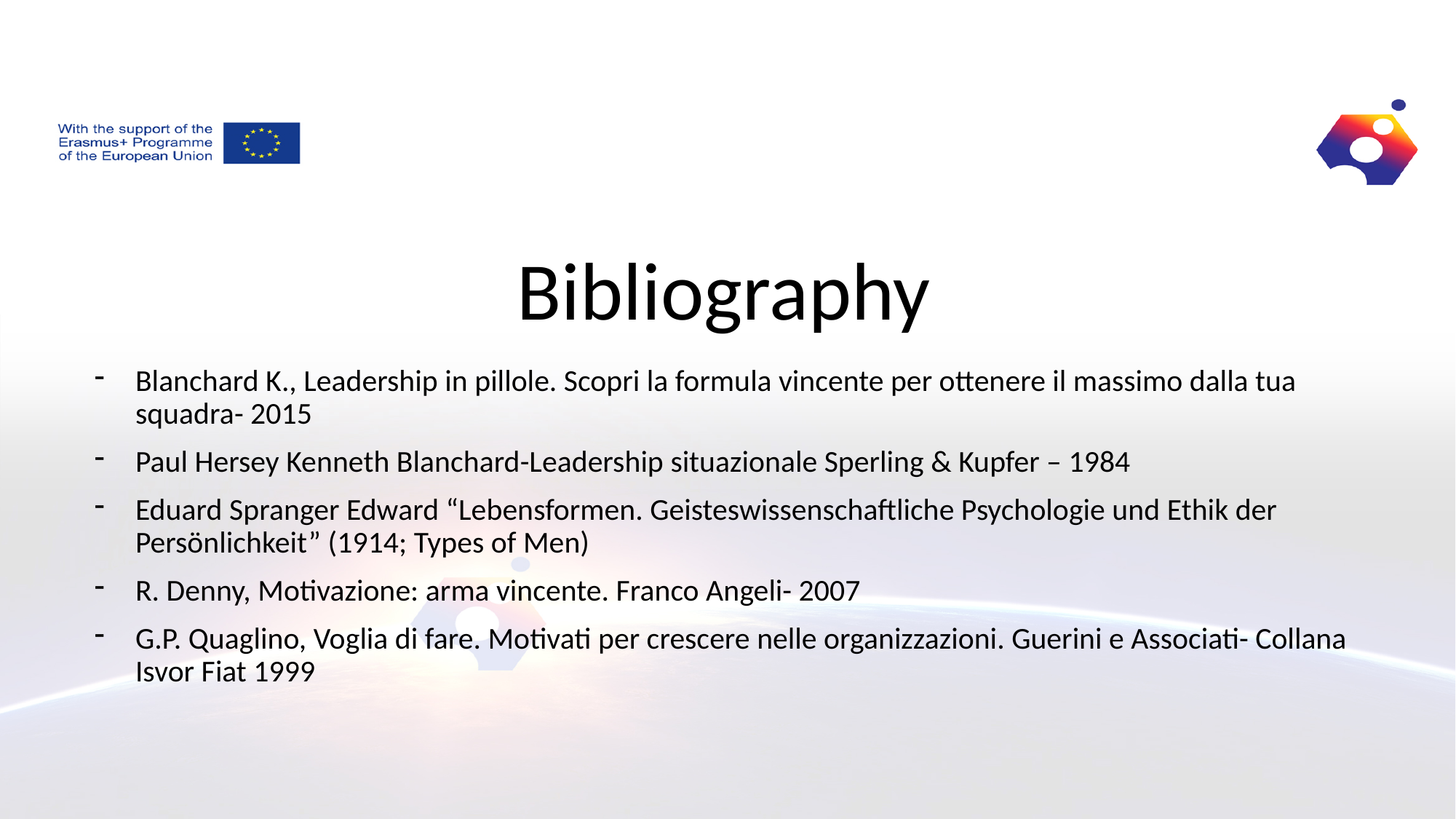

# Bibliography
Blanchard K., Leadership in pillole. Scopri la formula vincente per ottenere il massimo dalla tua squadra- 2015
Paul Hersey Kenneth Blanchard-Leadership situazionale Sperling & Kupfer – 1984
Eduard Spranger Edward “Lebensformen. Geisteswissenschaftliche Psychologie und Ethik der Persönlichkeit” (1914; Types of Men)
R. Denny, Motivazione: arma vincente. Franco Angeli- 2007
G.P. Quaglino, Voglia di fare. Motivati per crescere nelle organizzazioni. Guerini e Associati- Collana Isvor Fiat 1999